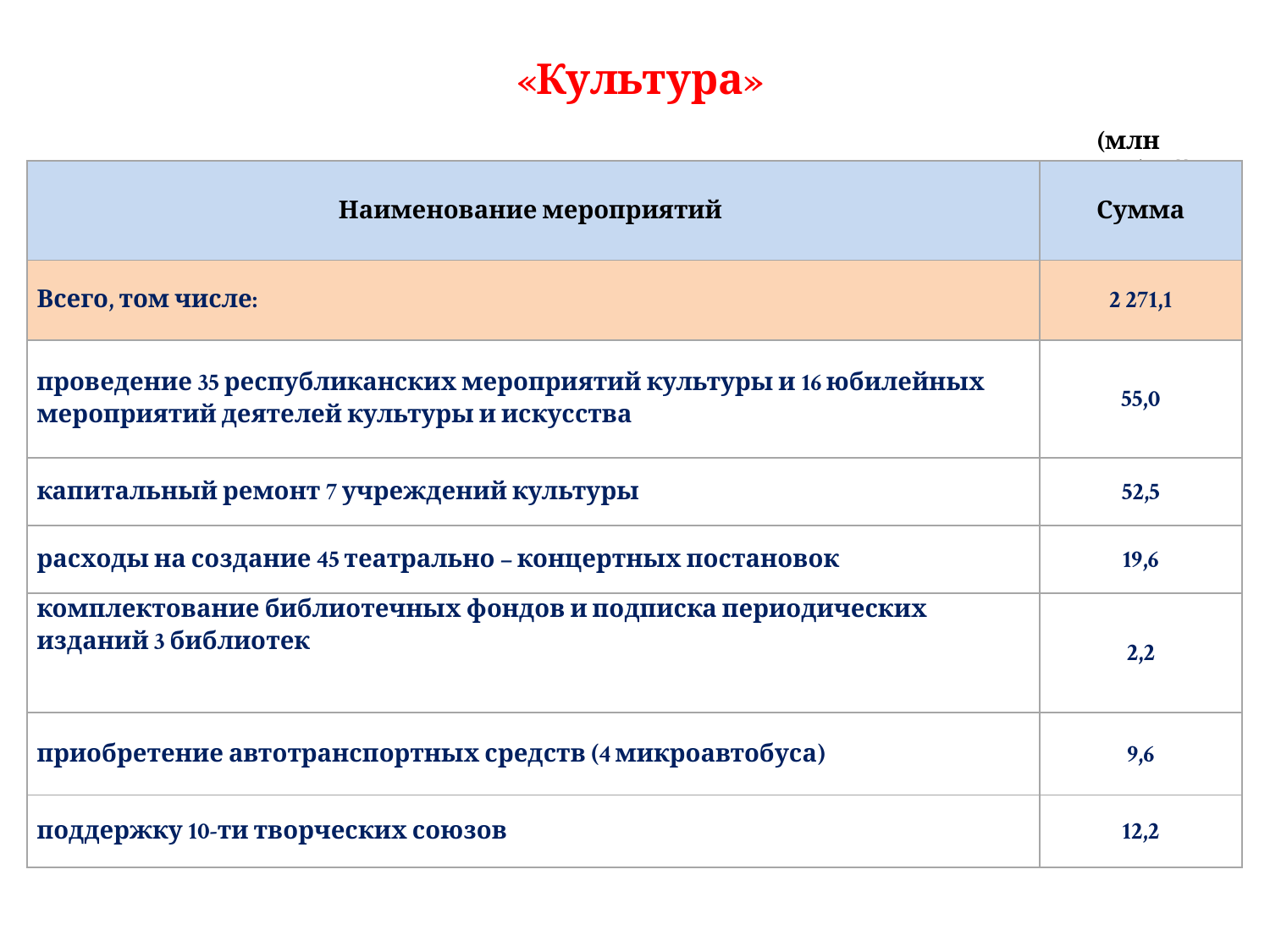

Слайд 17
Слайд
«Культура»
(млн рублей)
| Наименование мероприятий | Сумма |
| --- | --- |
| Всего, том числе: | 2 271,1 |
| проведение 35 республиканских мероприятий культуры и 16 юбилейных мероприятий деятелей культуры и искусства | 55,0 |
| капитальный ремонт 7 учреждений культуры | 52,5 |
| расходы на создание 45 театрально – концертных постановок | 19,6 |
| комплектование библиотечных фондов и подписка периодических изданий 3 библиотек | 2,2 |
| приобретение автотранспортных средств (4 микроавтобуса) | 9,6 |
| поддержку 10-ти творческих союзов | 12,2 |